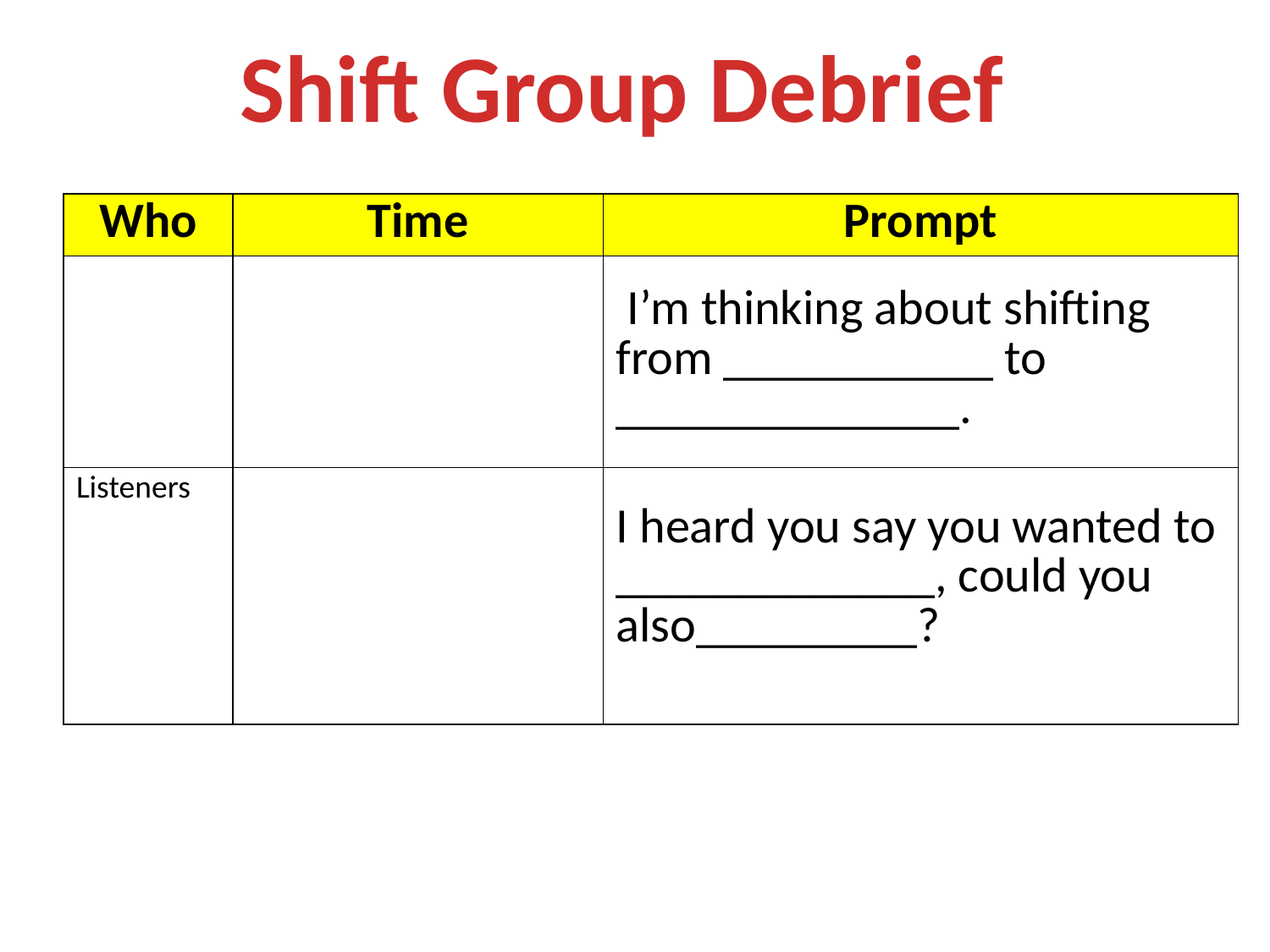

Shift Group Debrief
| Who | Time | Prompt |
| --- | --- | --- |
|  |  | I’m thinking about shifting from \_\_\_\_\_\_\_\_\_\_\_ to \_\_\_\_\_\_\_\_\_\_\_\_\_\_. |
| Listeners |  | I heard you say you wanted to \_\_\_\_\_\_\_\_\_\_\_\_\_, could you also\_\_\_\_\_\_\_\_\_? |